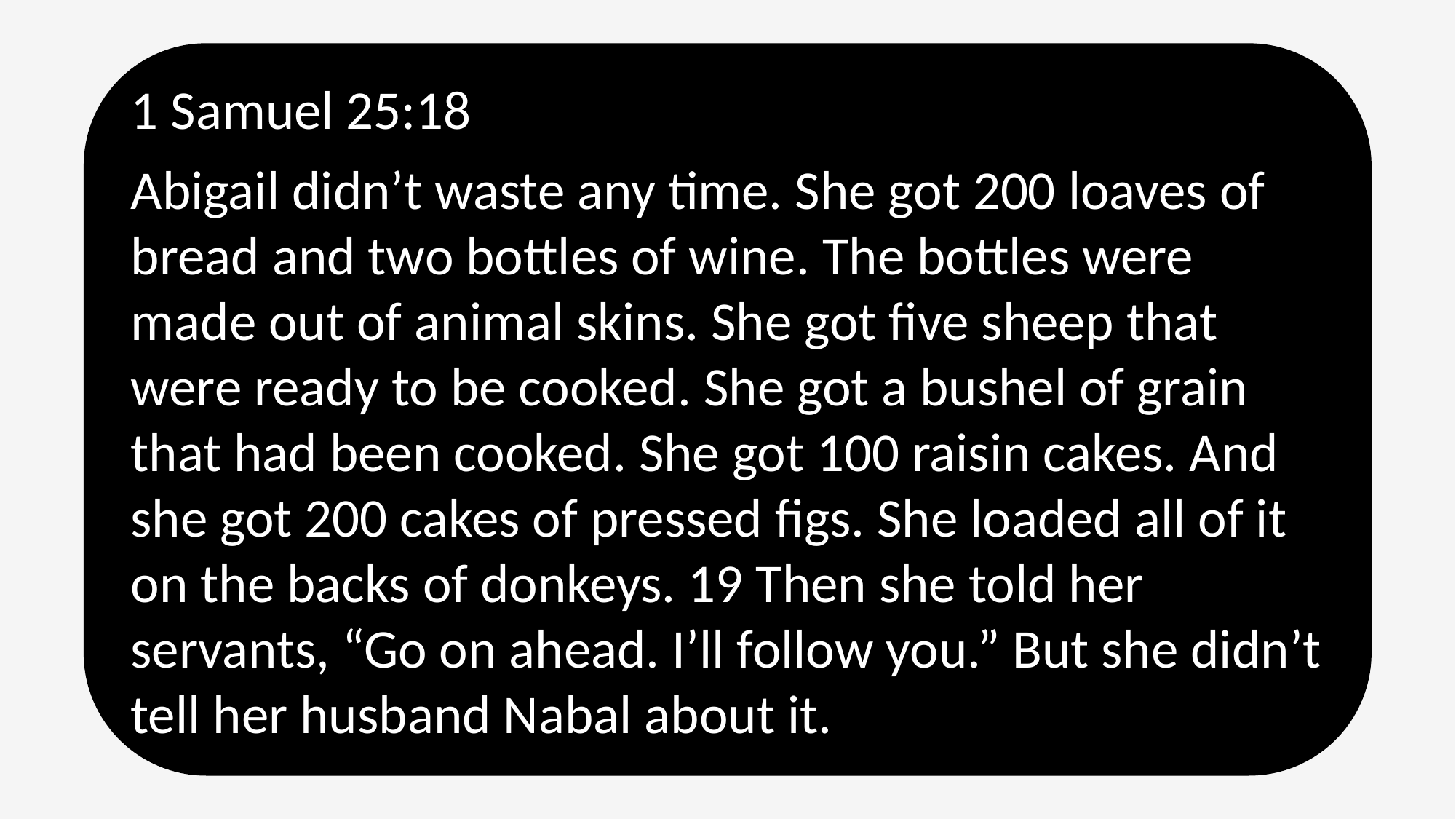

1 Samuel 25:18

Abigail didn’t waste any time. She got 200 loaves of bread and two bottles of wine. The bottles were made out of animal skins. She got five sheep that were ready to be cooked. She got a bushel of grain that had been cooked. She got 100 raisin cakes. And she got 200 cakes of pressed figs. She loaded all of it on the backs of donkeys. 19 Then she told her servants, “Go on ahead. I’ll follow you.” But she didn’t tell her husband Nabal about it.